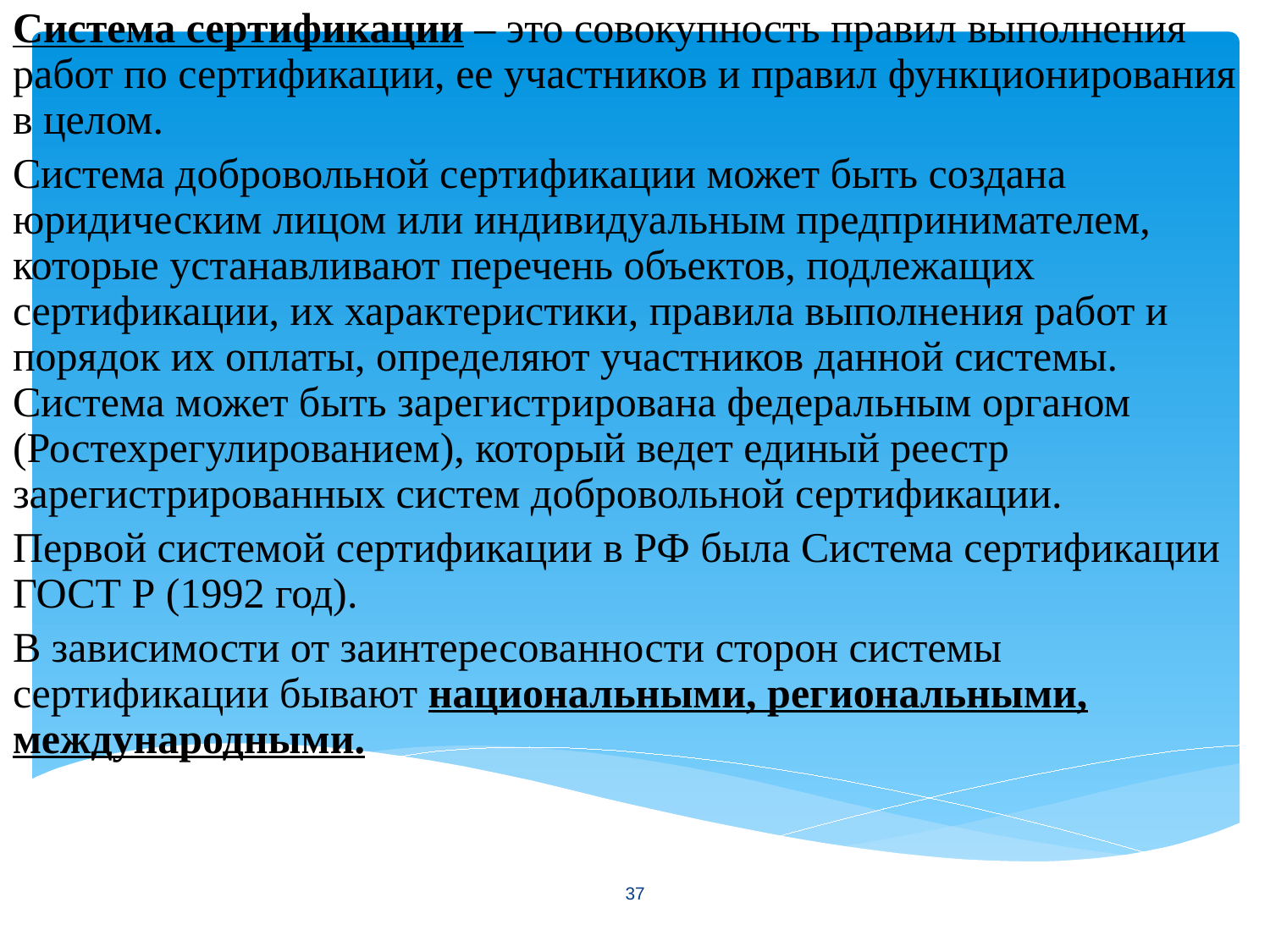

Система сертификации – это совокупность правил выполнения   работ по сертификации, ее участников и правил функционирования в целом.
Система добровольной сертификации может быть создана юридическим лицом или индивидуальным предпринимателем, которые устанавливают перечень объектов, подлежащих сертификации, их характеристики, правила выполнения работ и порядок их оплаты, определяют участников данной системы.  Система может быть зарегистрирована федеральным органом (Ростехрегулированием), который ведет единый реестр зарегистрированных систем добровольной сертификации.
Первой системой сертификации в РФ была Система сертификации ГОСТ Р (1992 год).
В зависимости от заинтересованности сторон системы сертификации бывают национальными, региональными, международными.
37